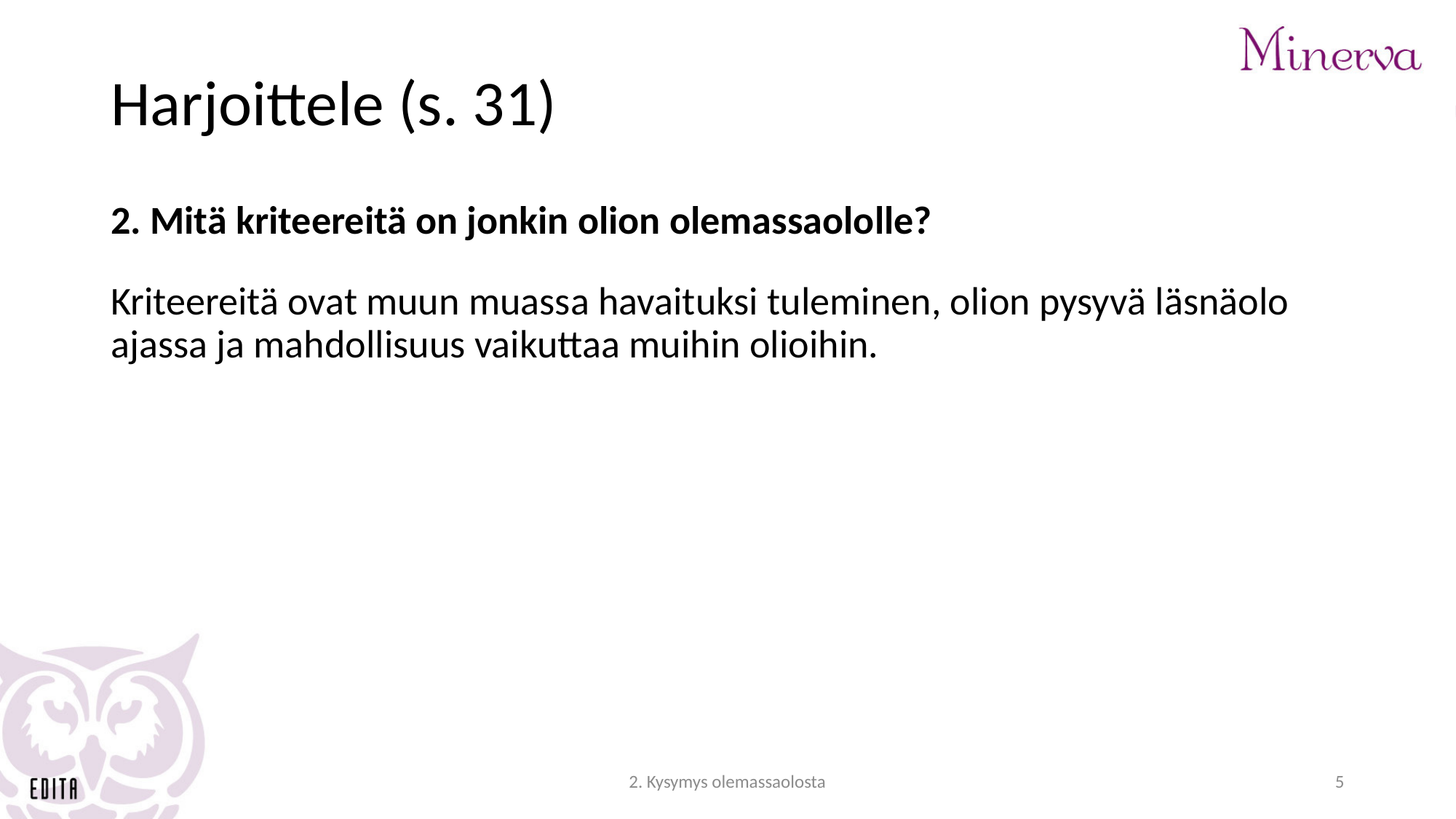

# Harjoittele (s. 31)
2. Mitä kriteereitä on jonkin olion olemassaololle?

Kriteereitä ovat muun muassa havaituksi tuleminen, olion pysyvä läsnäolo ajassa ja mahdollisuus vaikuttaa muihin olioihin.

2. Kysymys olemassaolosta
5